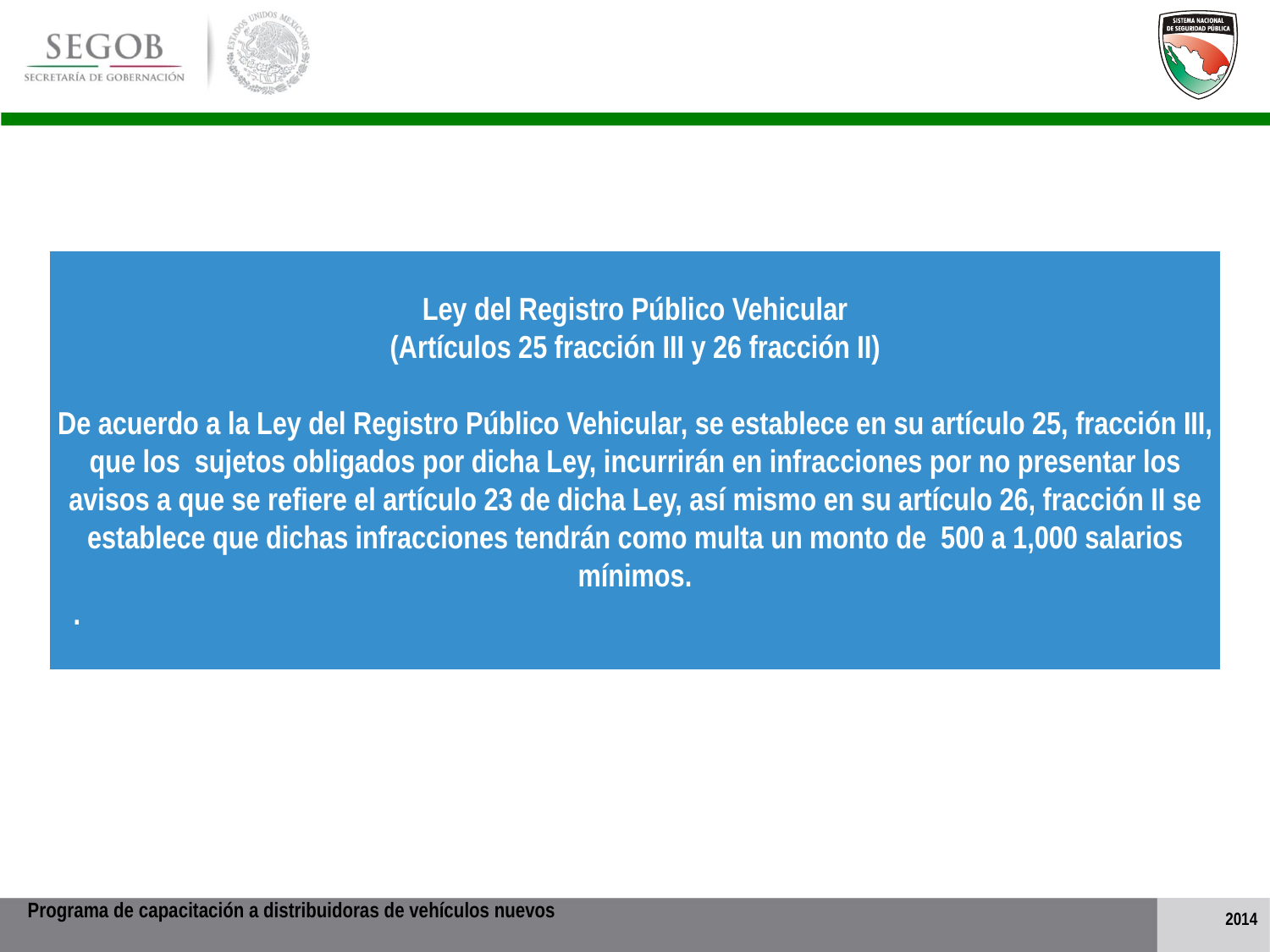

# Visitas de verificación

Ley del Registro Público Vehicular
(Artículos 25 fracción III y 26 fracción II)

De acuerdo a la Ley del Registro Público Vehicular, se establece en su artículo 25, fracción III, que los  sujetos obligados por dicha Ley, incurrirán en infracciones por no presentar los avisos a que se refiere el artículo 23 de dicha Ley, así mismo en su artículo 26, fracción II se establece que dichas infracciones tendrán como multa un monto de  500 a 1,000 salarios mínimos.
.